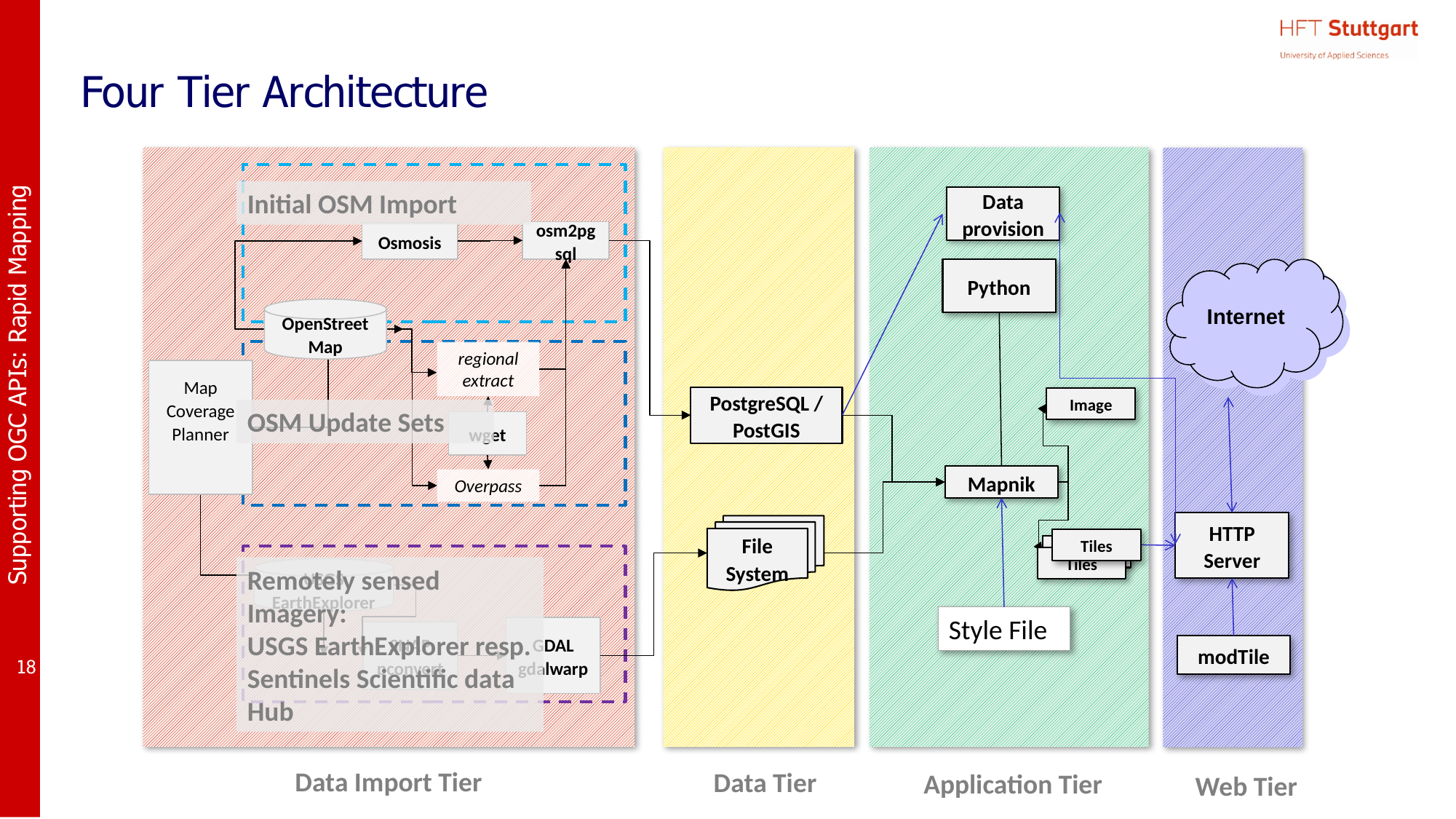

# Four Tier Architecture

Initial OSM Import
Data provision
osm2pgsql
Osmosis
Python

OpenStreetMap
Internet

regional
extract
Map Coverage Planner

PostgreSQL / PostGIS
Image
OSM Update Sets
wget
Mapnik
Overpass
HTTP
Server
File System
Tiles
Tiles

Tiles
Remotely sensed Imagery:
USGS EarthExplorer resp. Sentinels Scientific data Hub
USGS EarthExplorer
Style File
GDAL gdalwarp
SNAP pconvert
modTile
Data Import Tier
Data Tier
Application Tier
Web Tier